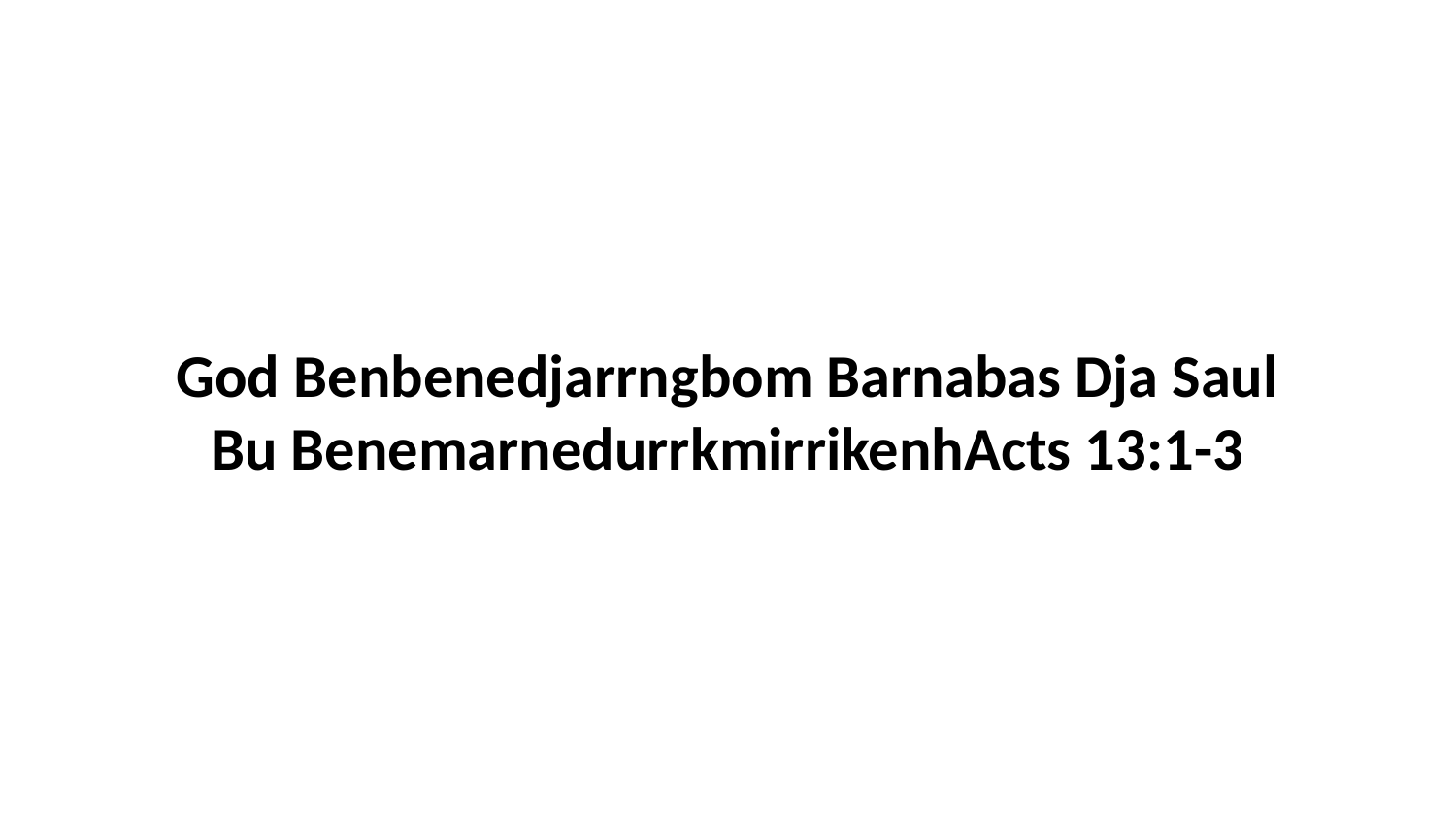

God Benbenedjarrngbom Barnabas Dja Saul Bu BenemarnedurrkmirrikenhActs 13:1-3